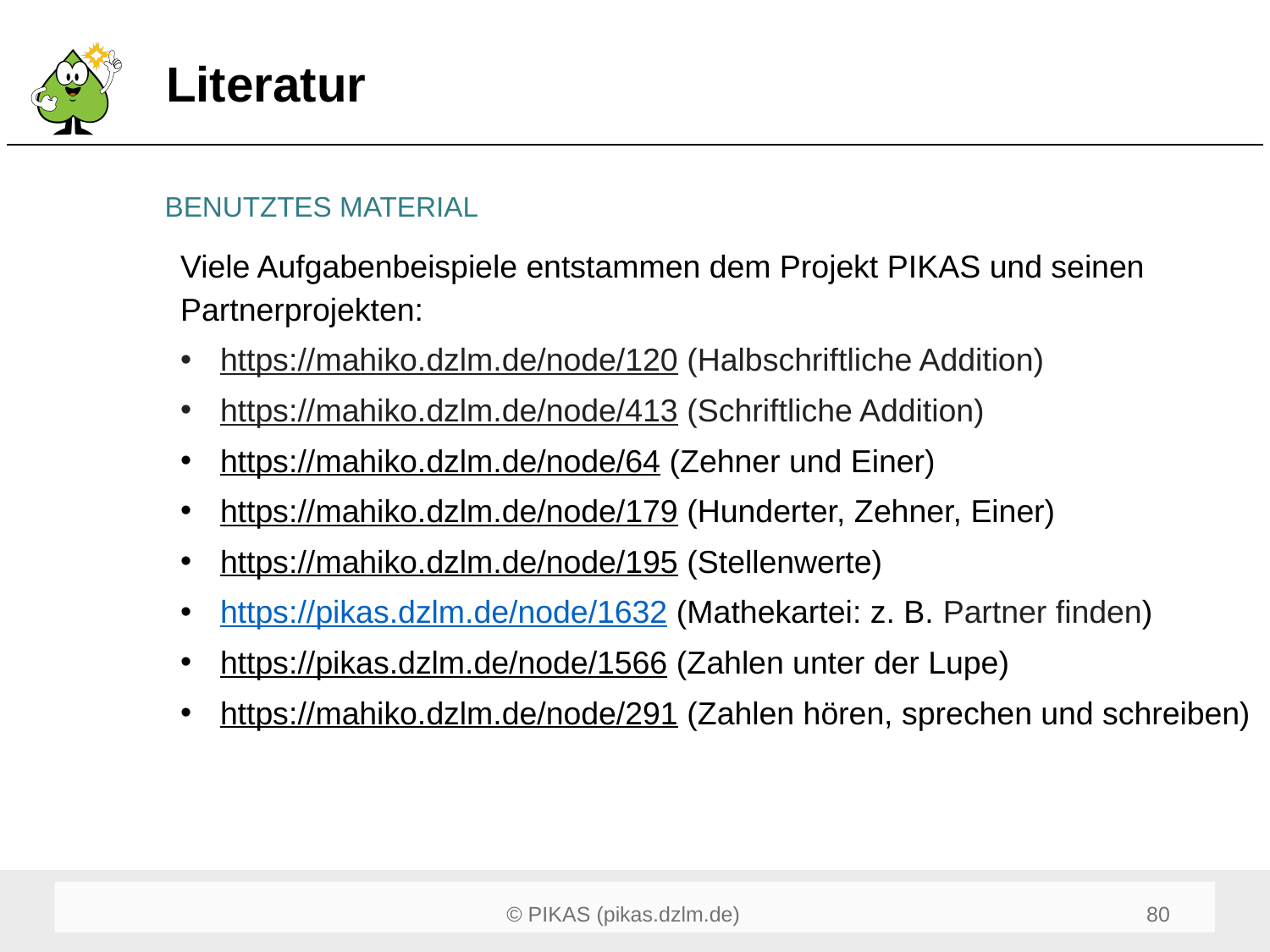

# Literatur
BENUTZTES MATERIAL
Viele Aufgabenbeispiele entstammen dem Projekt PIKAS und seinen Partnerprojekten:
https://mahiko.dzlm.de/node/120 (Halbschriftliche Addition)
https://mahiko.dzlm.de/node/413 (Schriftliche Addition)
https://mahiko.dzlm.de/node/64 (Zehner und Einer)
https://mahiko.dzlm.de/node/179 (Hunderter, Zehner, Einer)
https://mahiko.dzlm.de/node/195 (Stellenwerte)
https://pikas.dzlm.de/node/1632 (Mathekartei: z. B. Partner finden)
https://pikas.dzlm.de/node/1566 (Zahlen unter der Lupe)
https://mahiko.dzlm.de/node/291 (Zahlen hören, sprechen und schreiben)

80